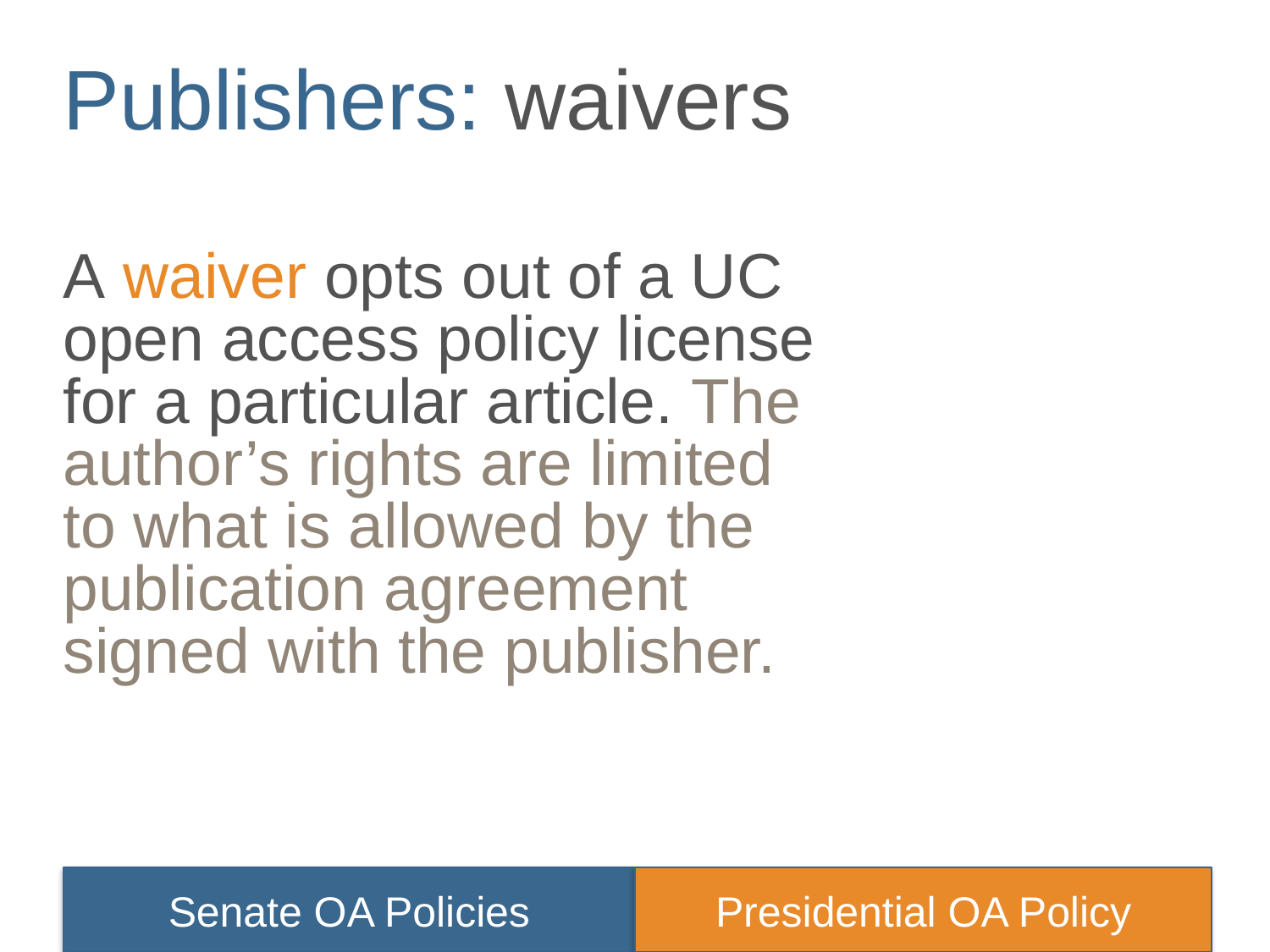

Publishers: waivers
A waiver opts out of a UC open access policy license for a particular article. The author’s rights are limited to what is allowed by the publication agreement signed with the publisher.
Senate OA Policies
Presidential OA Policy